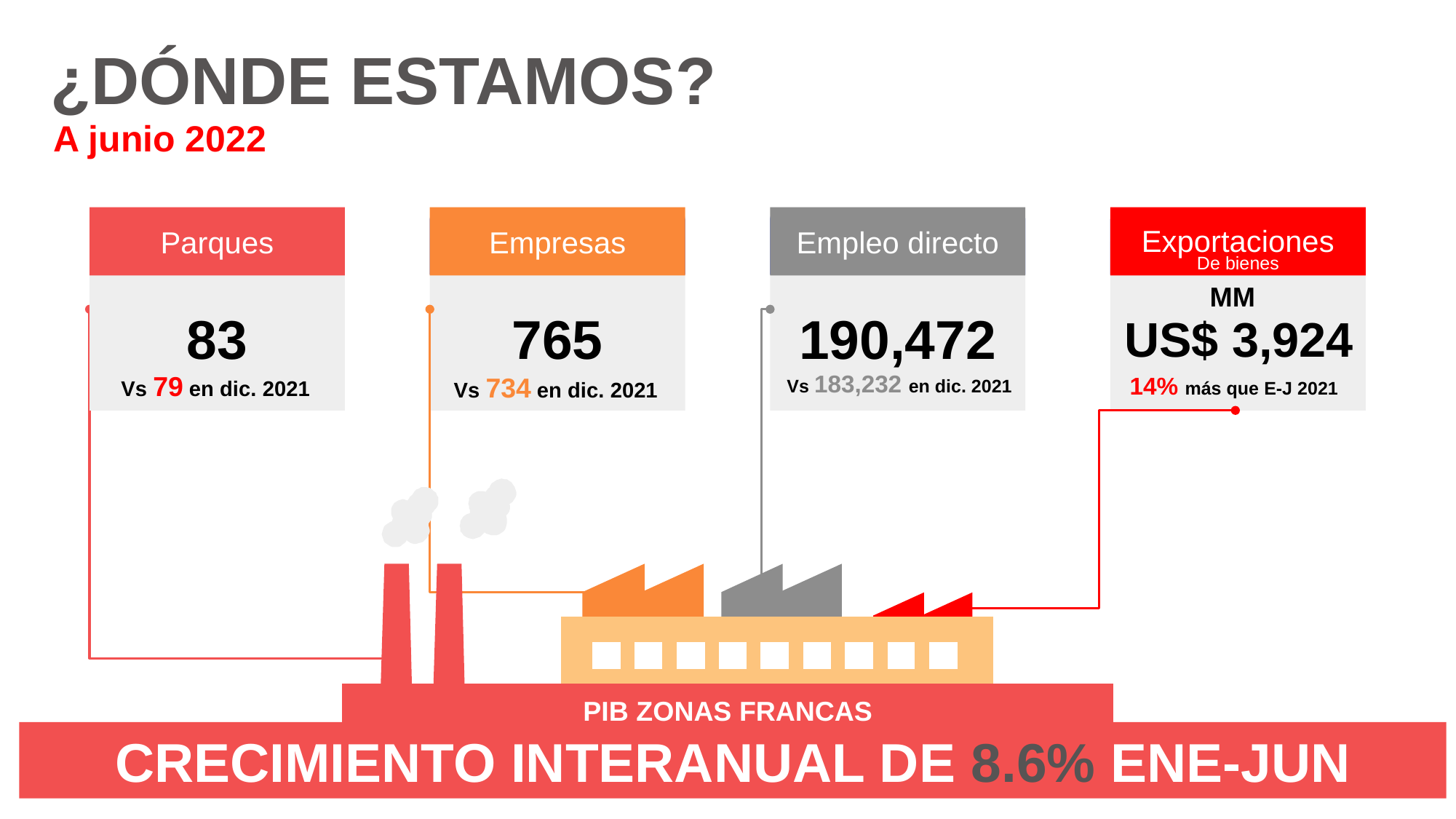

¿DÓNDE ESTAMOS?
A junio 2022
Parques
Empresas
Empleo directo
Exportaciones

83
765
190,472
US$ 3,924
De bienes
MM
Vs 79 en dic. 2021
Vs 183,232 en dic. 2021
Vs 734 en dic. 2021
14% más que E-J 2021

PIB ZONAS FRANCAS
CRECIMIENTO INTERANUAL DE 8.6% ENE-JUN